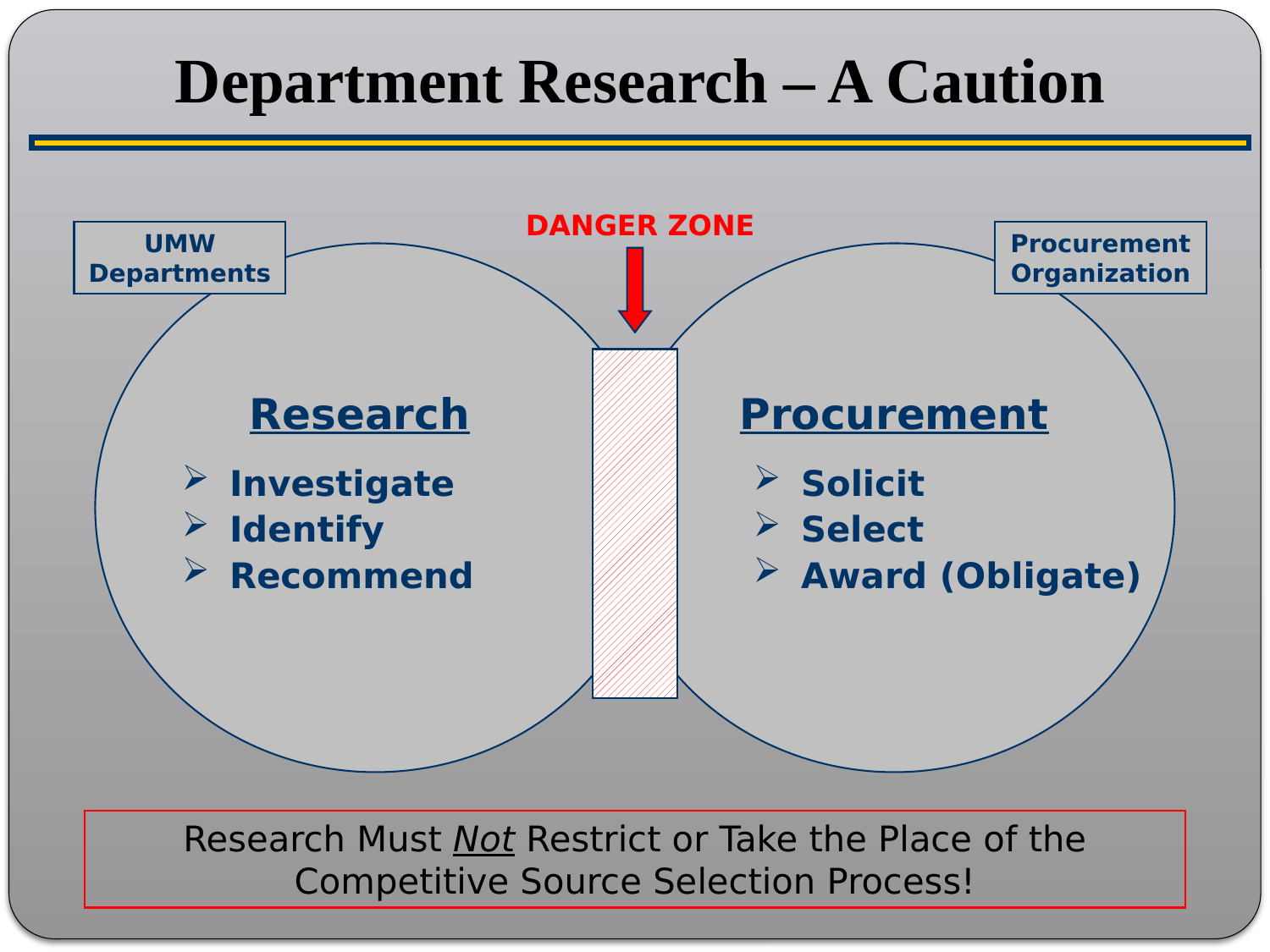

# Department Research – A Caution

DANGER ZONE
UMW Departments
Procurement Organization

Research
Procurement
Investigate
Identify
Recommend
Solicit
Select
Award (Obligate)
Research Must Not Restrict or Take the Place of the Competitive Source Selection Process!